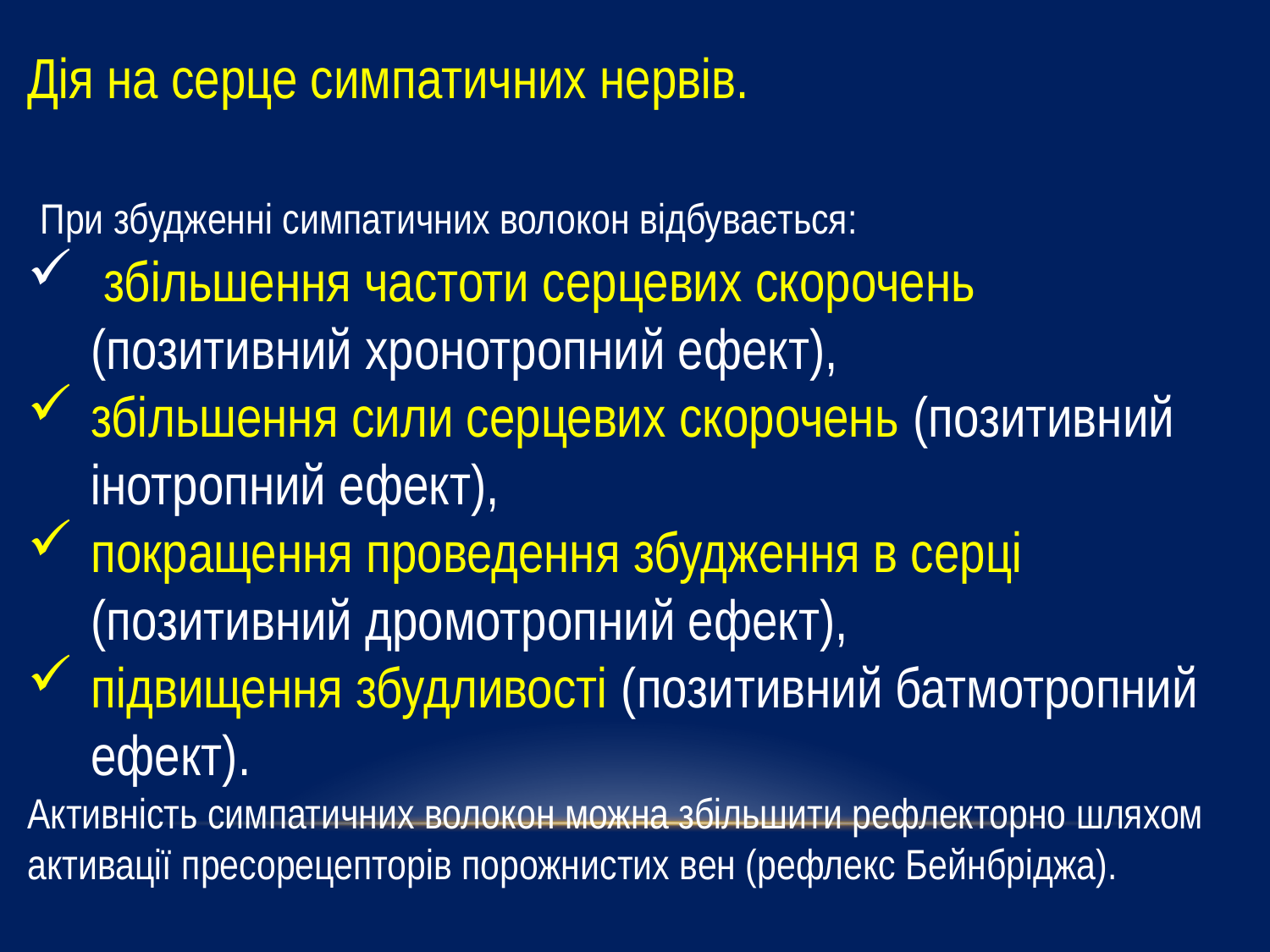

Дія на серце симпатичних нервів.

 При збудженні симпатичних волокон відбувається:
 збільшення частоти серцевих скорочень (позитивний хронотропний ефект),
збільшення сили серцевих скорочень (позитивний інотропний ефект),
покращення проведення збудження в серці (позитивний дромотропний ефект),
підвищення збудливості (позитивний батмотропний ефект).
Активність симпатичних волокон можна збільшити рефлекторно шляхом активації пресорецепторів порожнистих вен (рефлекс Бейнбріджа).